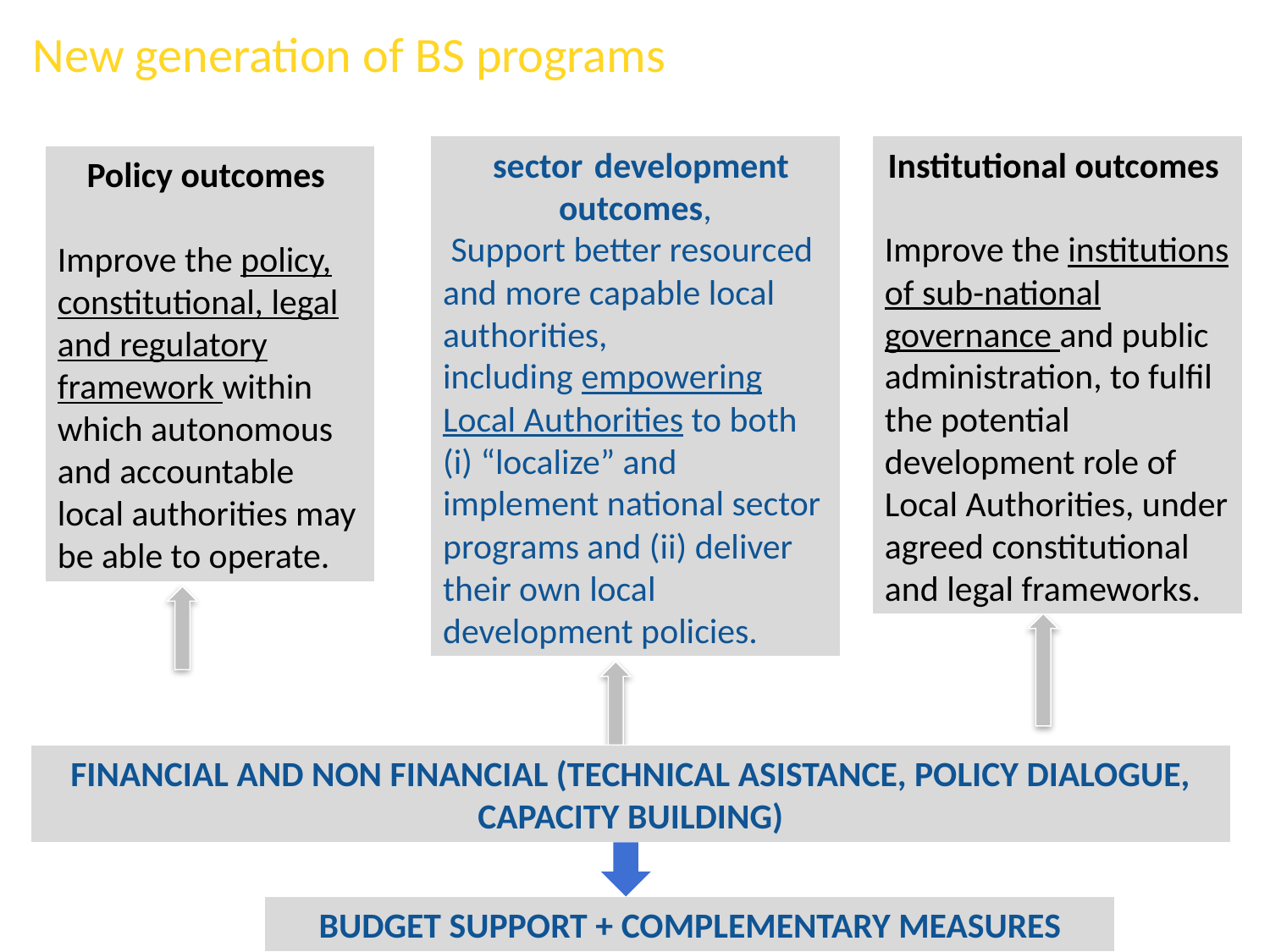

New generation of BS programs
 sector development outcomes,
 Support better resourced and more capable local authorities,
including empowering Local Authorities to both (i) “localize” and implement national sector programs and (ii) deliver their own local development policies.
Institutional outcomes

Improve the institutions of sub-national governance and public administration, to fulfil the potential development role of Local Authorities, under agreed constitutional and legal frameworks.
Policy outcomes

Improve the policy, constitutional, legal and regulatory framework within which autonomous and accountable local authorities may be able to operate.

FINANCIAL AND NON FINANCIAL (TECHNICAL ASISTANCE, POLICY DIALOGUE, CAPACITY BUILDING)

BUDGET SUPPORT + COMPLEMENTARY MEASURES